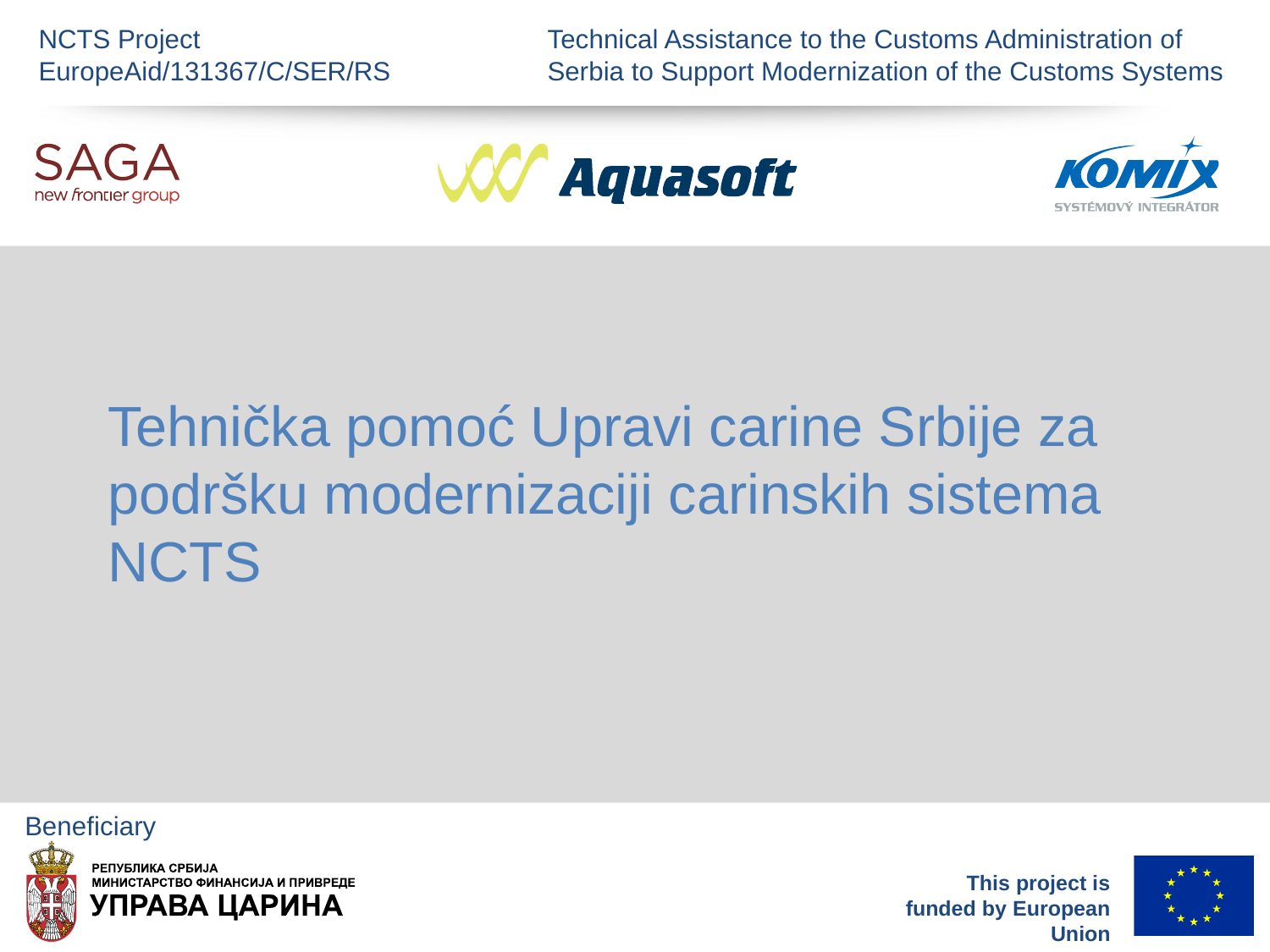

Tehnička pomoć Upravi carine Srbije za podršku modernizaciji carinskih sistema
NCTS